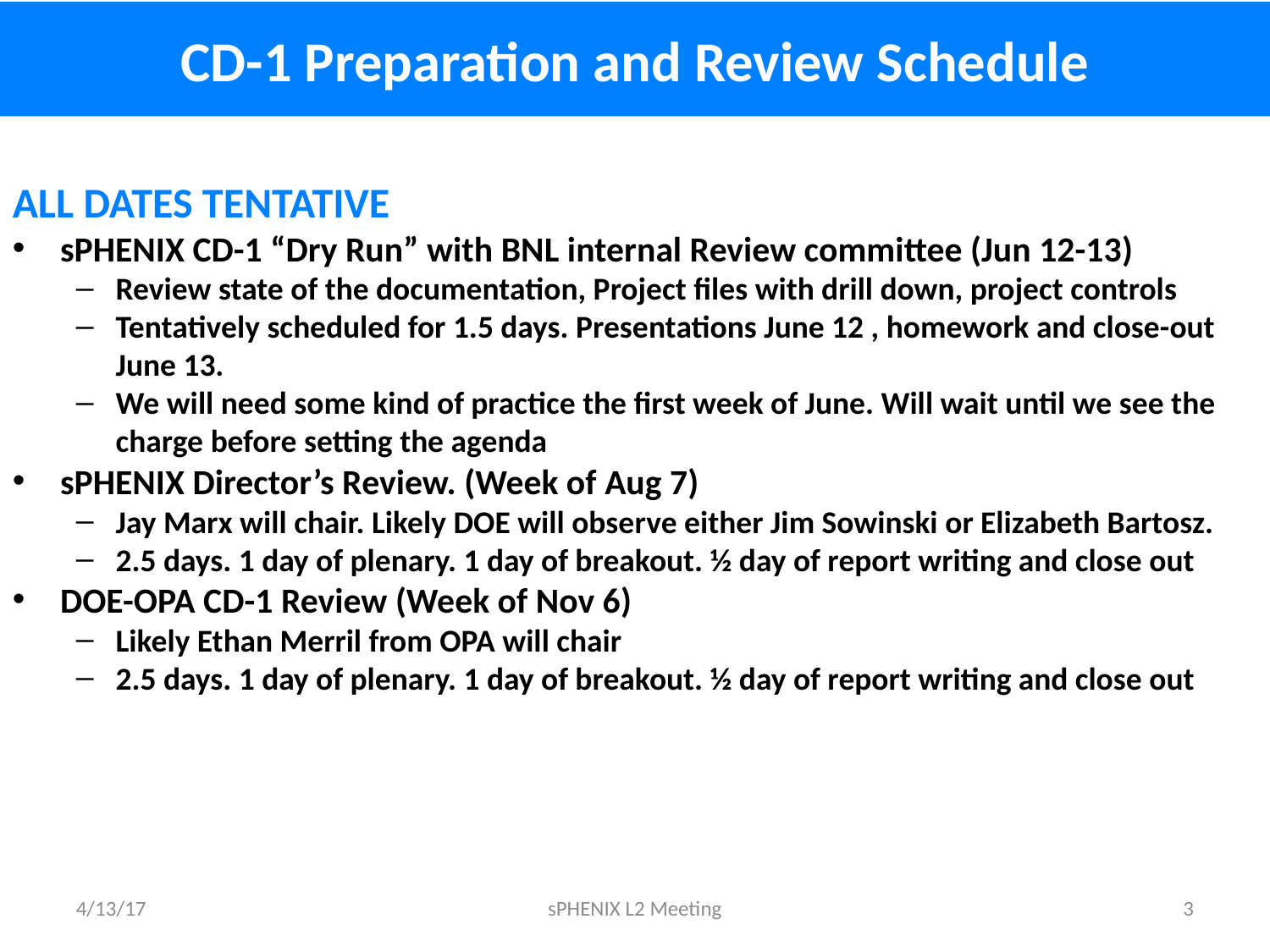

CD-1 Preparation and Review Schedule
ALL DATES TENTATIVE
sPHENIX CD-1 “Dry Run” with BNL internal Review committee (Jun 12-13)
Review state of the documentation, Project files with drill down, project controls
Tentatively scheduled for 1.5 days. Presentations June 12 , homework and close-out June 13.
We will need some kind of practice the first week of June. Will wait until we see the charge before setting the agenda
sPHENIX Director’s Review. (Week of Aug 7)
Jay Marx will chair. Likely DOE will observe either Jim Sowinski or Elizabeth Bartosz.
2.5 days. 1 day of plenary. 1 day of breakout. ½ day of report writing and close out
DOE-OPA CD-1 Review (Week of Nov 6)
Likely Ethan Merril from OPA will chair
2.5 days. 1 day of plenary. 1 day of breakout. ½ day of report writing and close out

4/13/17
sPHENIX L2 Meeting
3